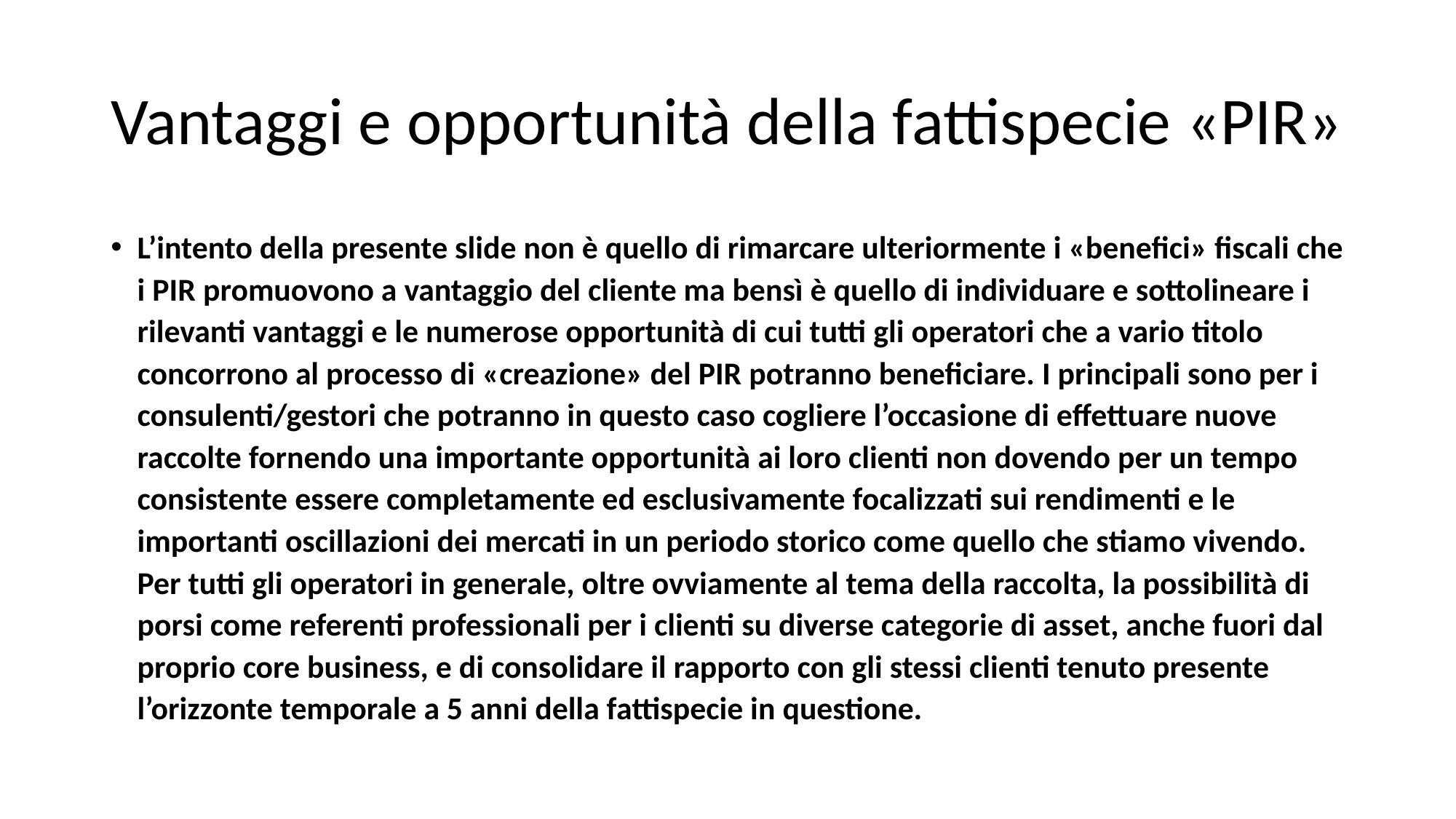

# Vantaggi e opportunità della fattispecie «PIR»
L’intento della presente slide non è quello di rimarcare ulteriormente i «benefici» fiscali che i PIR promuovono a vantaggio del cliente ma bensì è quello di individuare e sottolineare i rilevanti vantaggi e le numerose opportunità di cui tutti gli operatori che a vario titolo concorrono al processo di «creazione» del PIR potranno beneficiare. I principali sono per i consulenti/gestori che potranno in questo caso cogliere l’occasione di effettuare nuove raccolte fornendo una importante opportunità ai loro clienti non dovendo per un tempo consistente essere completamente ed esclusivamente focalizzati sui rendimenti e le importanti oscillazioni dei mercati in un periodo storico come quello che stiamo vivendo. Per tutti gli operatori in generale, oltre ovviamente al tema della raccolta, la possibilità di porsi come referenti professionali per i clienti su diverse categorie di asset, anche fuori dal proprio core business, e di consolidare il rapporto con gli stessi clienti tenuto presente l’orizzonte temporale a 5 anni della fattispecie in questione.